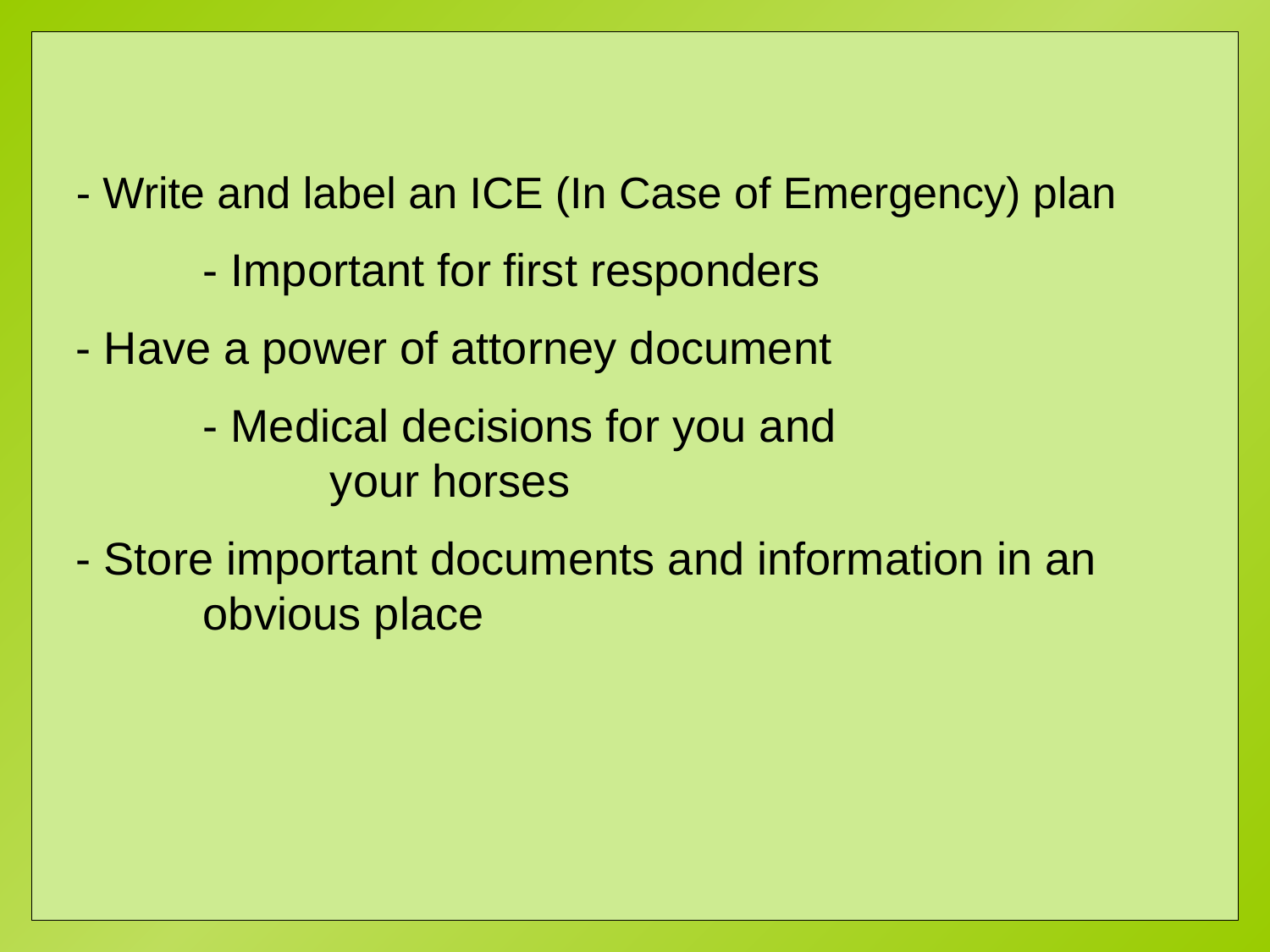

- Write and label an ICE (In Case of Emergency) plan
	- Important for first responders
- Have a power of attorney document
	- Medical decisions for you and 				your horses
- Store important documents and information in an 	obvious place